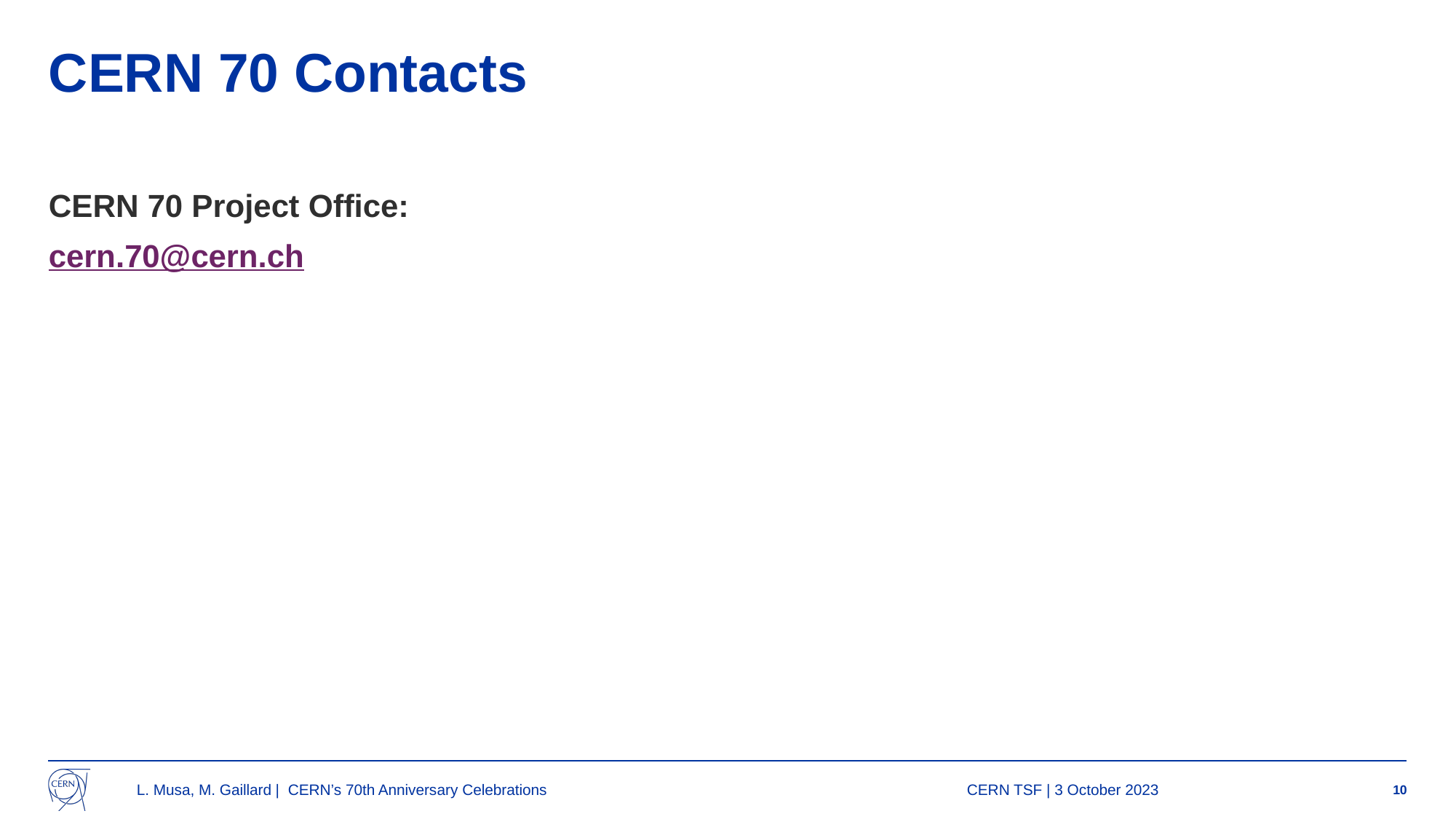

# CERN 70 Contacts
CERN 70 Project Office:
cern.70@cern.ch

L. Musa, M. Gaillard |  CERN’s 70th Anniversary Celebrations
CERN TSF | 3 October 2023
10